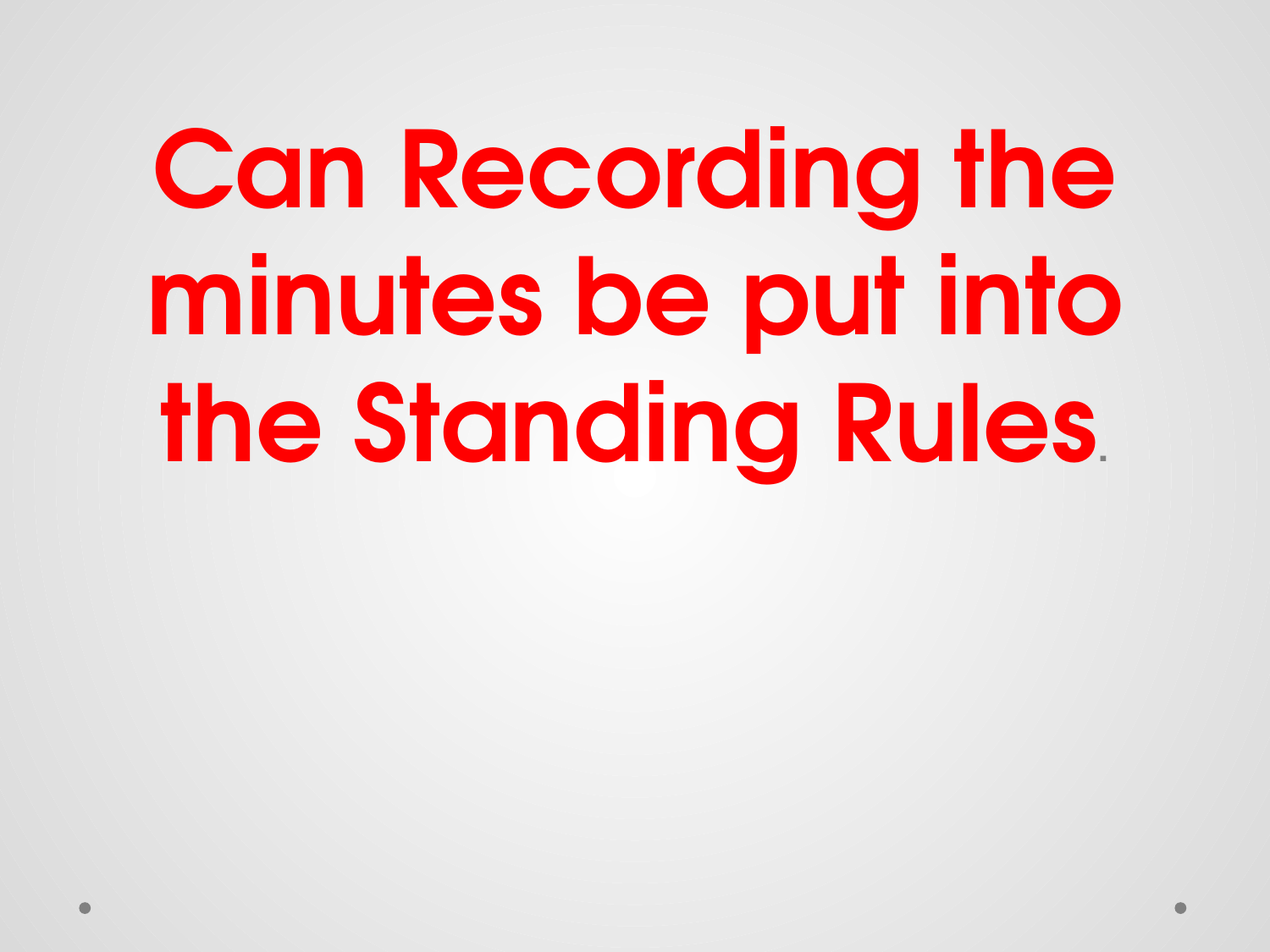

Can Recording the minutes be put into the Standing Rules.